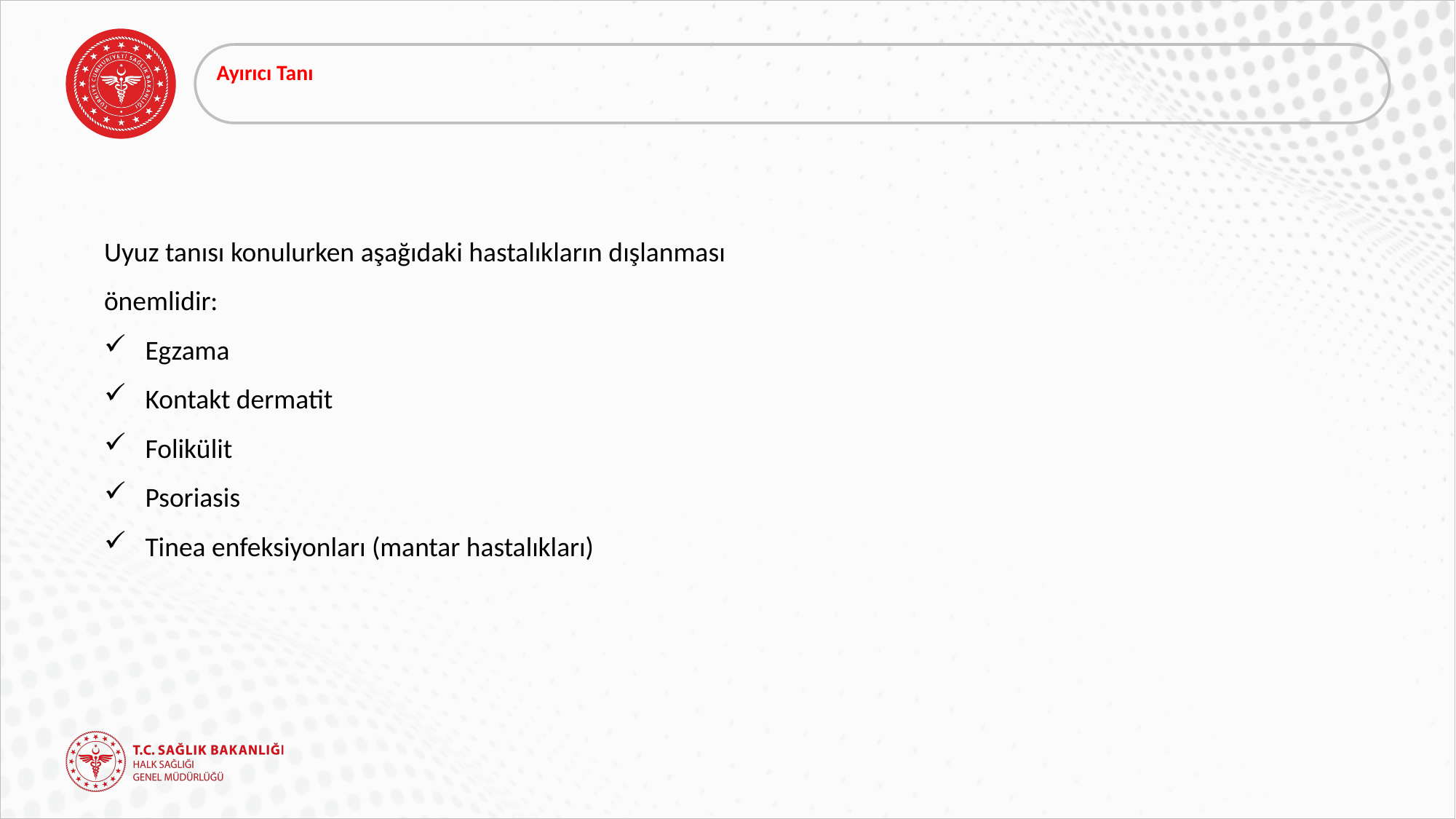

# Ayırıcı Tanı
Uyuz tanısı konulurken aşağıdaki hastalıkların dışlanması önemlidir:
Egzama
Kontakt dermatit
Folikülit
Psoriasis
Tinea enfeksiyonları (mantar hastalıkları)
7